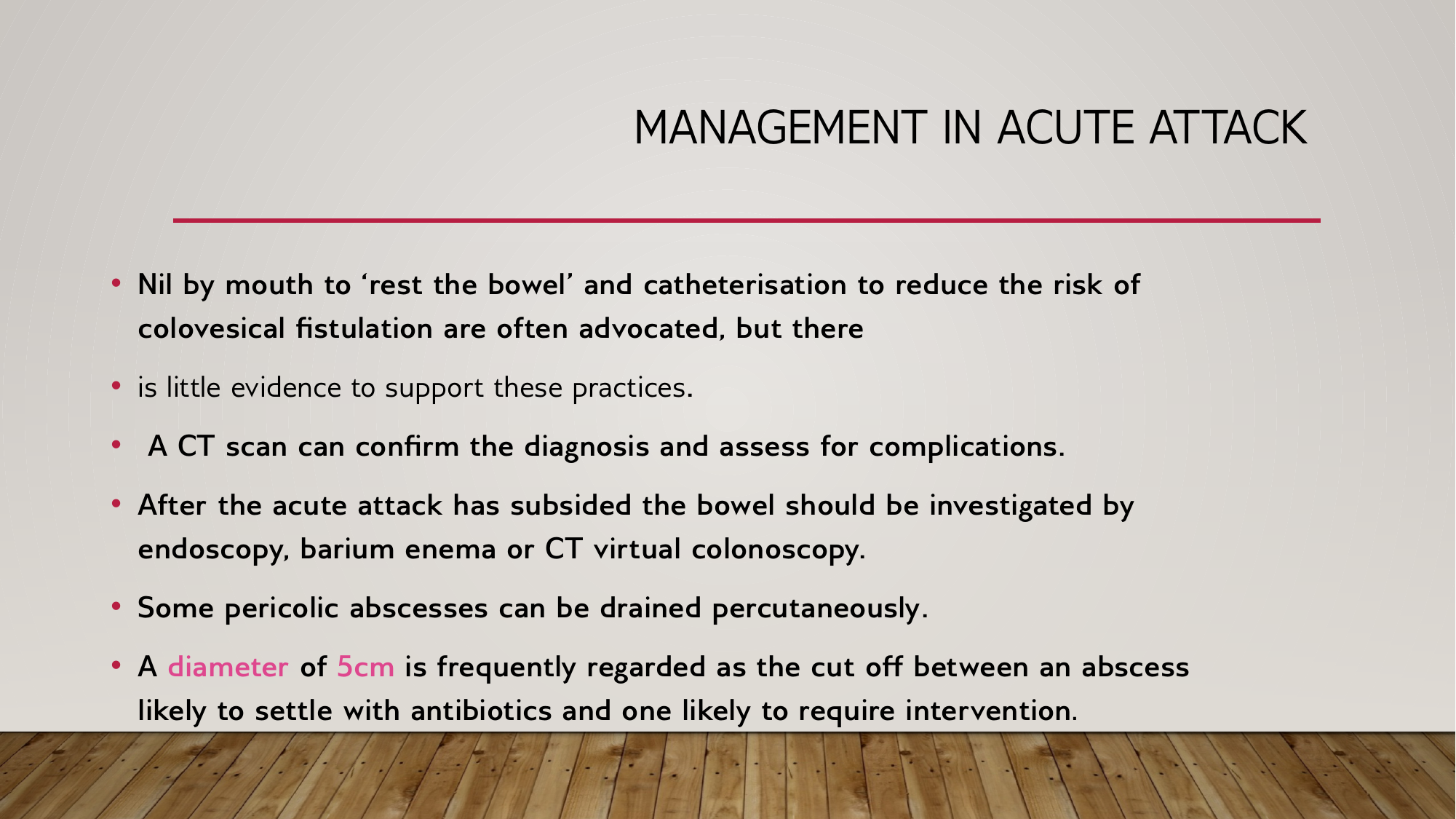

# Management in acute attack
Nil by mouth to ‘rest the bowel’ and catheterisation to reduce the risk of colovesical fistulation are often advocated, but there
is little evidence to support these practices.
 A CT scan can confirm the diagnosis and assess for complications.
After the acute attack has subsided the bowel should be investigated by endoscopy, barium enema or CT virtual colonoscopy.
Some pericolic abscesses can be drained percutaneously.
A diameter of 5cm is frequently regarded as the cut off between an abscess likely to settle with antibiotics and one likely to require intervention.